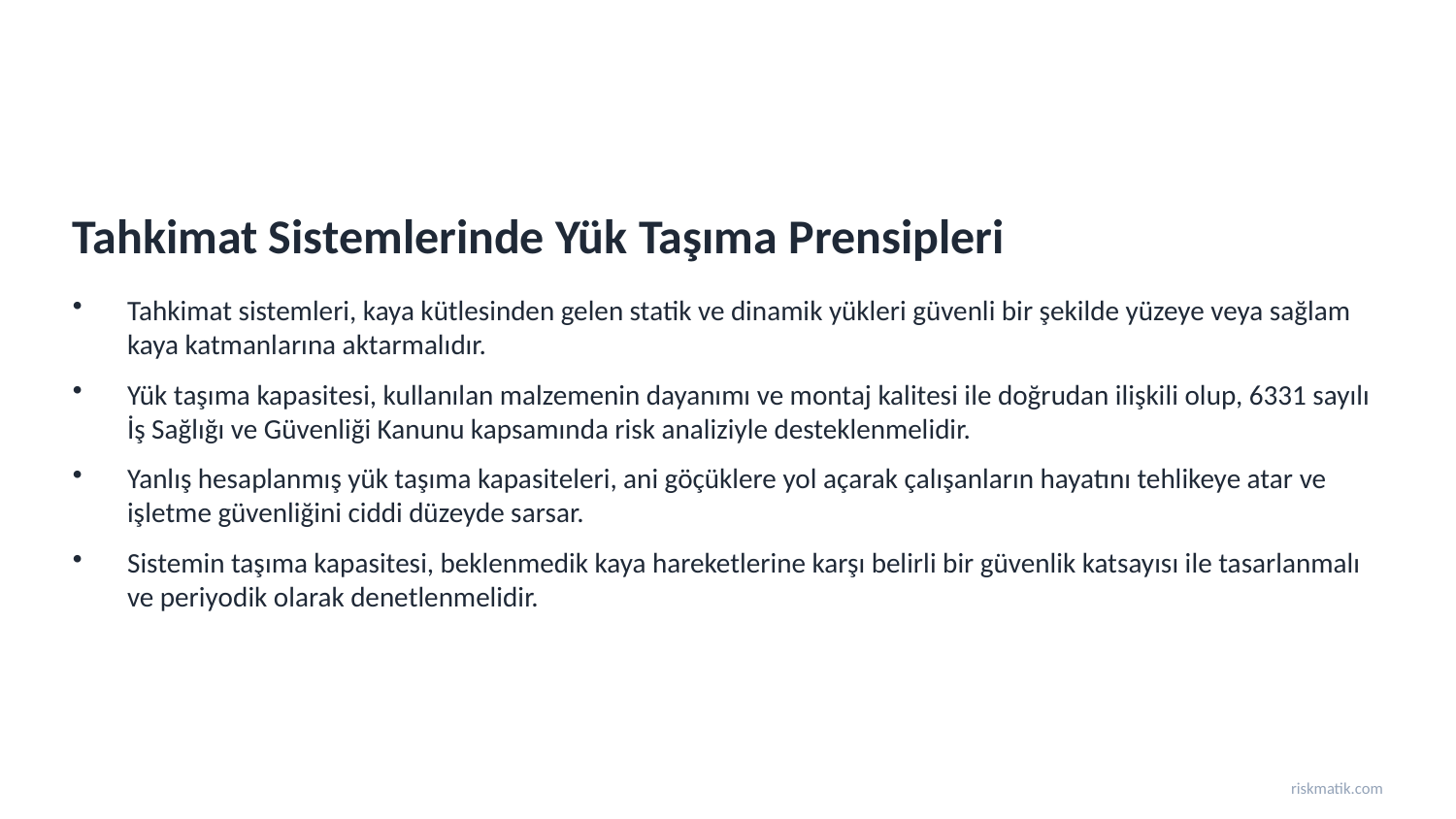

Tahkimat Sistemlerinde Yük Taşıma Prensipleri
Tahkimat sistemleri, kaya kütlesinden gelen statik ve dinamik yükleri güvenli bir şekilde yüzeye veya sağlam kaya katmanlarına aktarmalıdır.
Yük taşıma kapasitesi, kullanılan malzemenin dayanımı ve montaj kalitesi ile doğrudan ilişkili olup, 6331 sayılı İş Sağlığı ve Güvenliği Kanunu kapsamında risk analiziyle desteklenmelidir.
Yanlış hesaplanmış yük taşıma kapasiteleri, ani göçüklere yol açarak çalışanların hayatını tehlikeye atar ve işletme güvenliğini ciddi düzeyde sarsar.
Sistemin taşıma kapasitesi, beklenmedik kaya hareketlerine karşı belirli bir güvenlik katsayısı ile tasarlanmalı ve periyodik olarak denetlenmelidir.
riskmatik.com